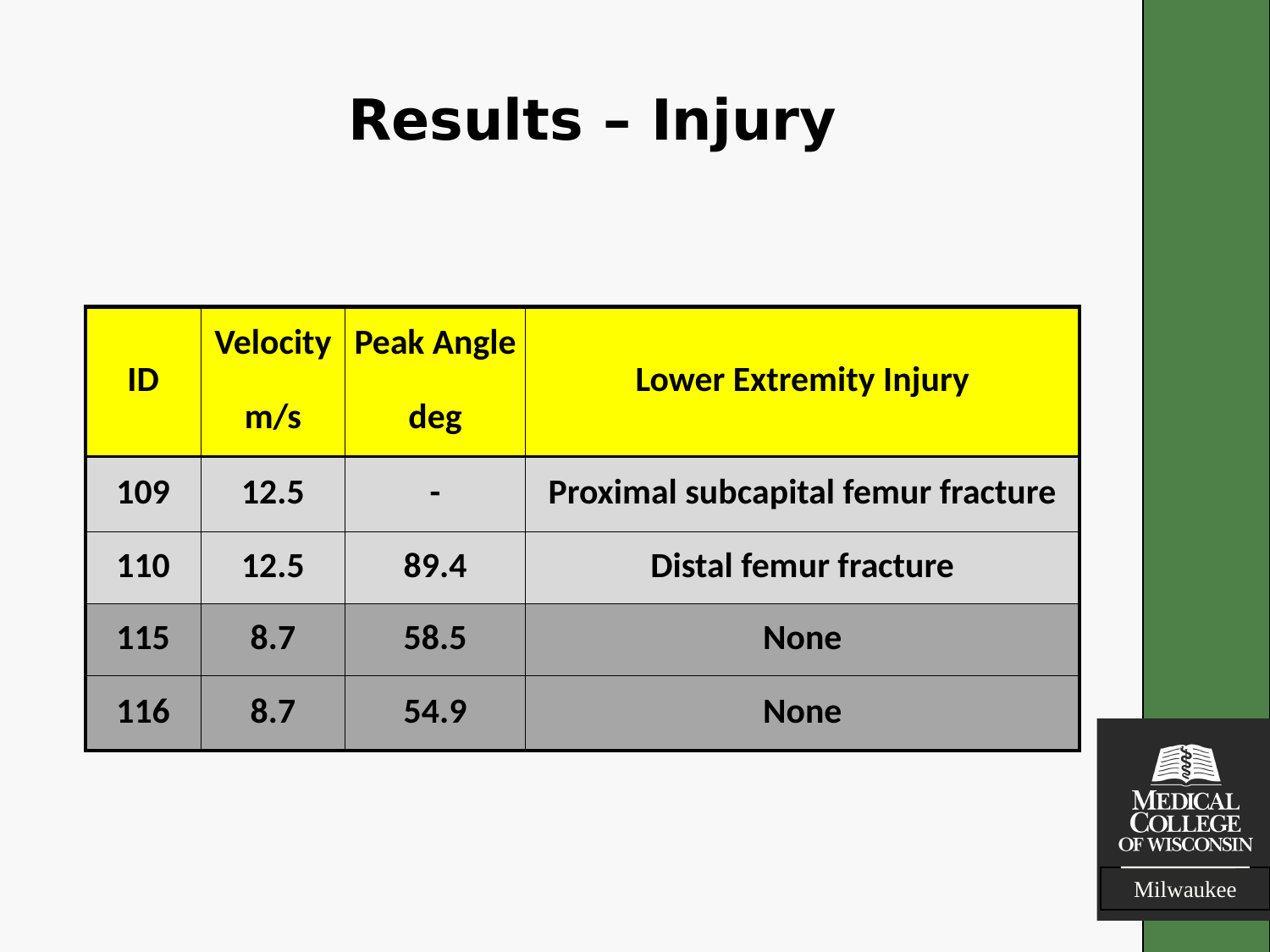

# Results – Injury
| ID | Velocity | Peak Angle | Lower Extremity Injury |
| --- | --- | --- | --- |
|  | m/s | deg |  |
| 109 | 12.5 | - | Proximal subcapital femur fracture |
| 110 | 12.5 | 89.4 | Distal femur fracture |
| 115 | 8.7 | 58.5 | None |
| 116 | 8.7 | 54.9 | None |